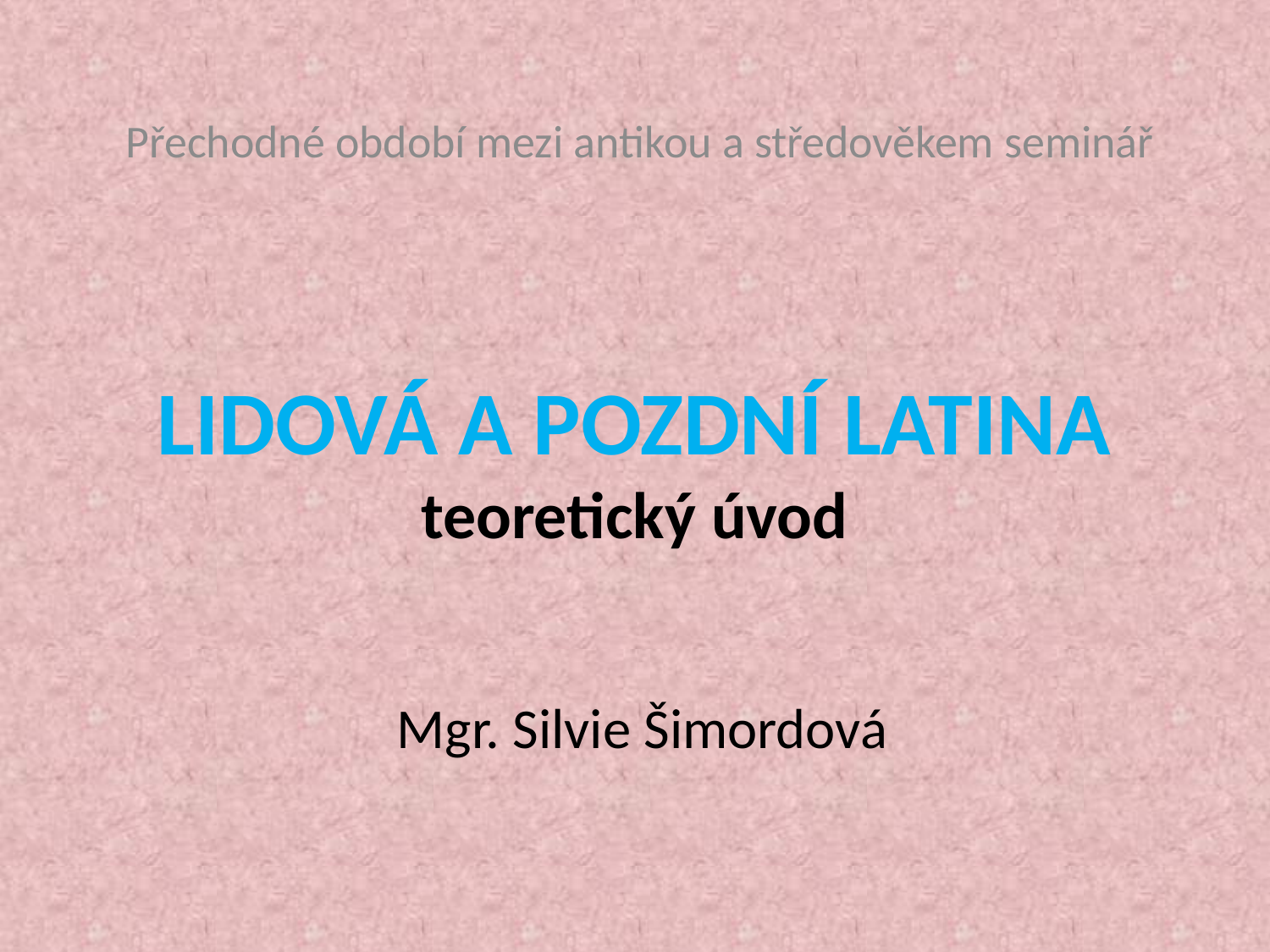

Přechodné období mezi antikou a středověkem seminář
# LIDOVÁ A POZDNÍ LATINA teoretický úvod
Mgr. Silvie Šimordová